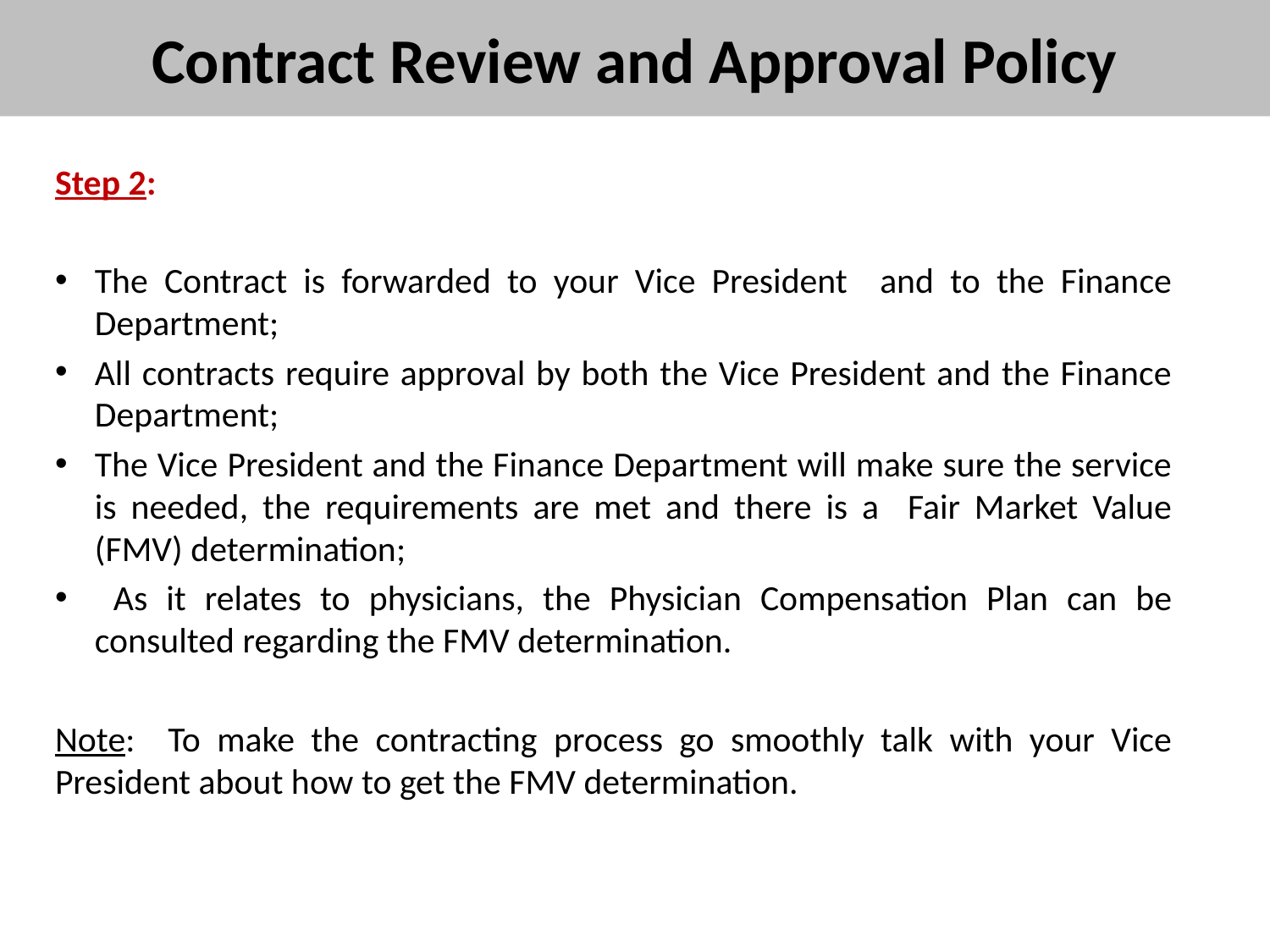

# Contract Review and Approval Policy
Step 2:

The Contract is forwarded to your Vice President  and to the Finance Department;
All contracts require approval by both the Vice President and the Finance Department;
The Vice President and the Finance Department will make sure the service is needed, the requirements are met and there is a  Fair Market Value (FMV) determination;
 As it relates to physicians, the Physician Compensation Plan can be consulted regarding the FMV determination.

Note:  To make the contracting process go smoothly talk with your Vice President about how to get the FMV determination.